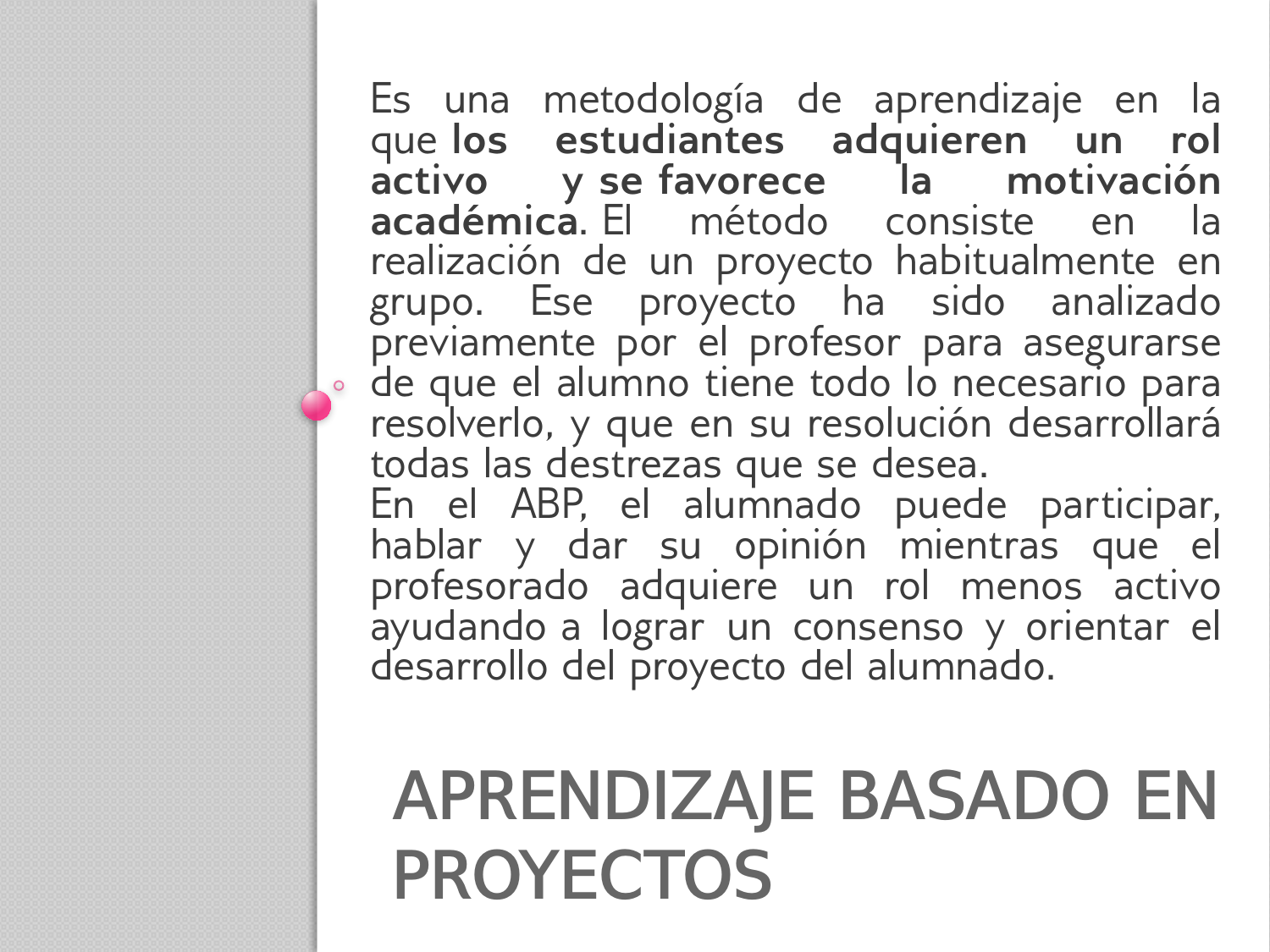

Es una metodología de aprendizaje en la que los estudiantes adquieren un rol activo y se favorece la motivación académica. El método consiste en la realización de un proyecto habitualmente en grupo. Ese proyecto ha sido analizado previamente por el profesor para asegurarse de que el alumno tiene todo lo necesario para resolverlo, y que en su resolución desarrollará todas las destrezas que se desea.
En el ABP, el alumnado puede participar, hablar y dar su opinión mientras que el profesorado adquiere un rol menos activo ayudando a lograr un consenso y orientar el desarrollo del proyecto del alumnado.

# Aprendizaje basado en proyectos